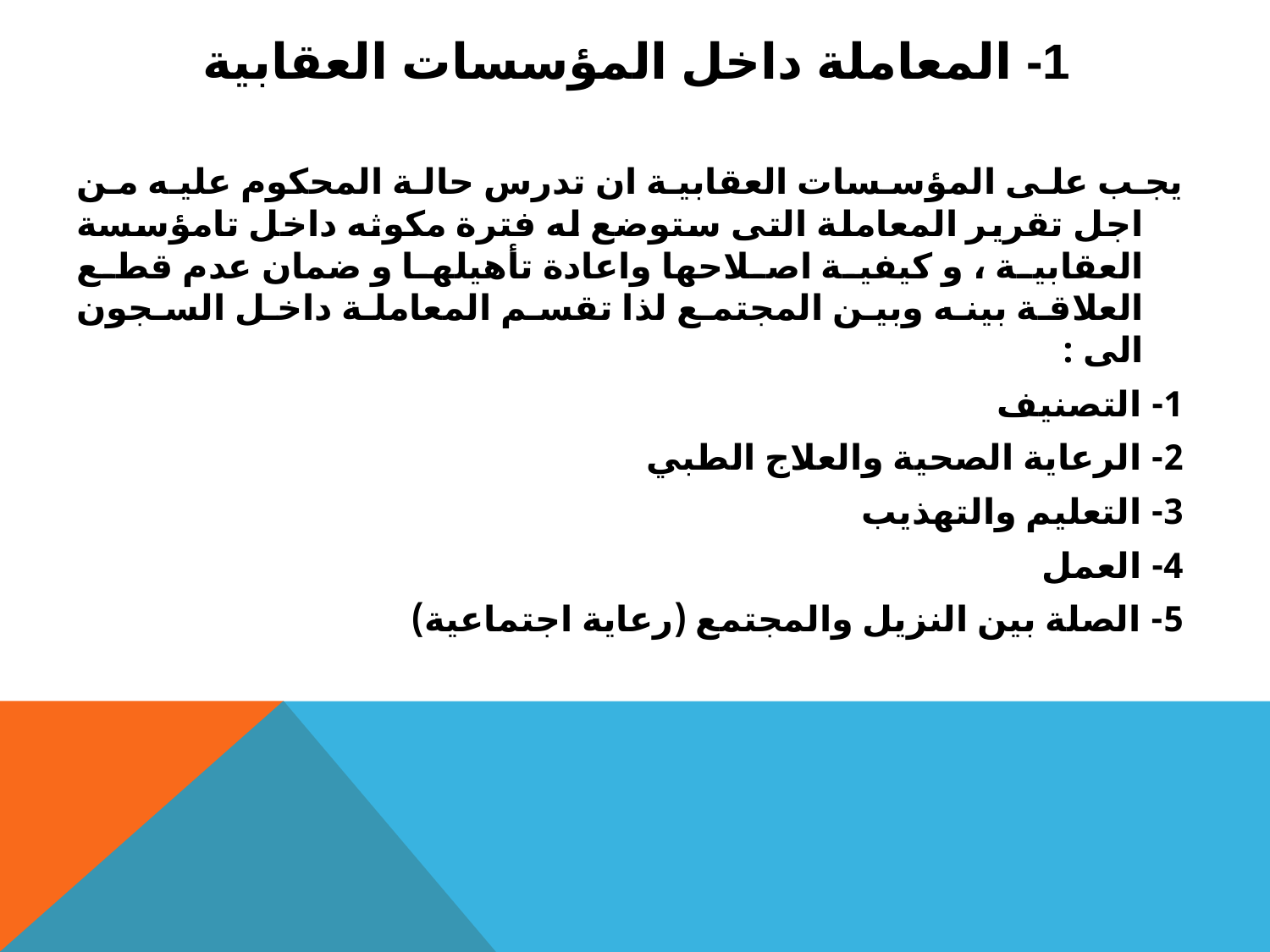

# 1- المعاملة داخل المؤسسات العقابية
يجب على المؤسسات العقابية ان تدرس حالة المحكوم عليه من اجل تقرير المعاملة التى ستوضع له فترة مكوثه داخل تامؤسسة العقابية ، و كيفية اصلاحها واعادة تأهيلها و ضمان عدم قطع العلاقة بينه وبين المجتمع لذا تقسم المعاملة داخل السجون الى :
1- التصنيف
2- الرعاية الصحية والعلاج الطبي
3- التعليم والتهذيب
4- العمل
5- الصلة بين النزيل والمجتمع (رعاية اجتماعية)